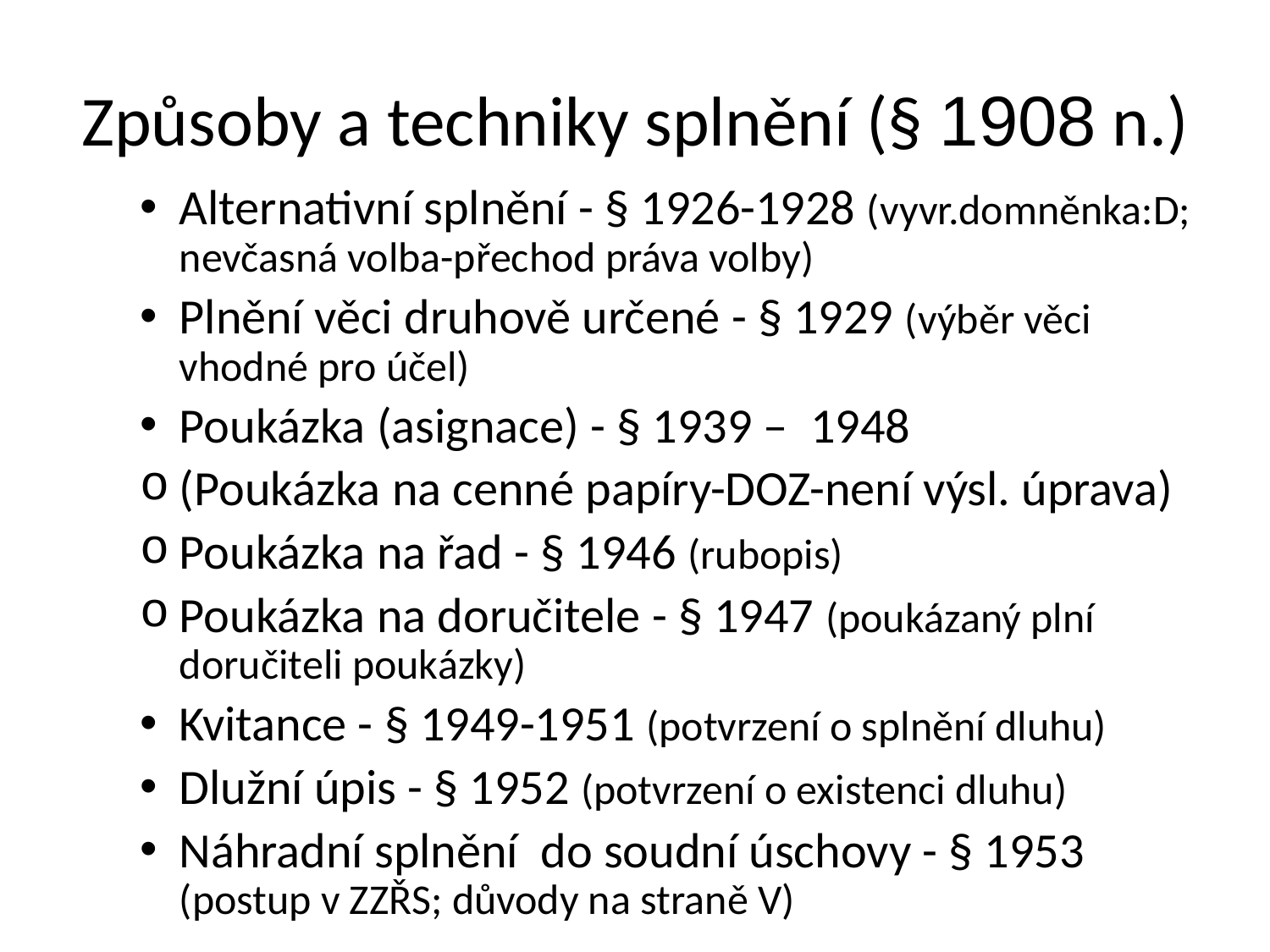

# Způsoby a techniky splnění (§ 1908 n.)
Alternativní splnění - § 1926-1928 (vyvr.domněnka:D; nevčasná volba-přechod práva volby)
Plnění věci druhově určené - § 1929 (výběr věci vhodné pro účel)
Poukázka (asignace) - § 1939 –  1948
(Poukázka na cenné papíry-DOZ-není výsl. úprava)
Poukázka na řad - § 1946 (rubopis)
Poukázka na doručitele - § 1947 (poukázaný plní doručiteli poukázky)
Kvitance - § 1949-1951 (potvrzení o splnění dluhu)
Dlužní úpis - § 1952 (potvrzení o existenci dluhu)
Náhradní splnění  do soudní úschovy - § 1953 (postup v ZZŘS; důvody na straně V)